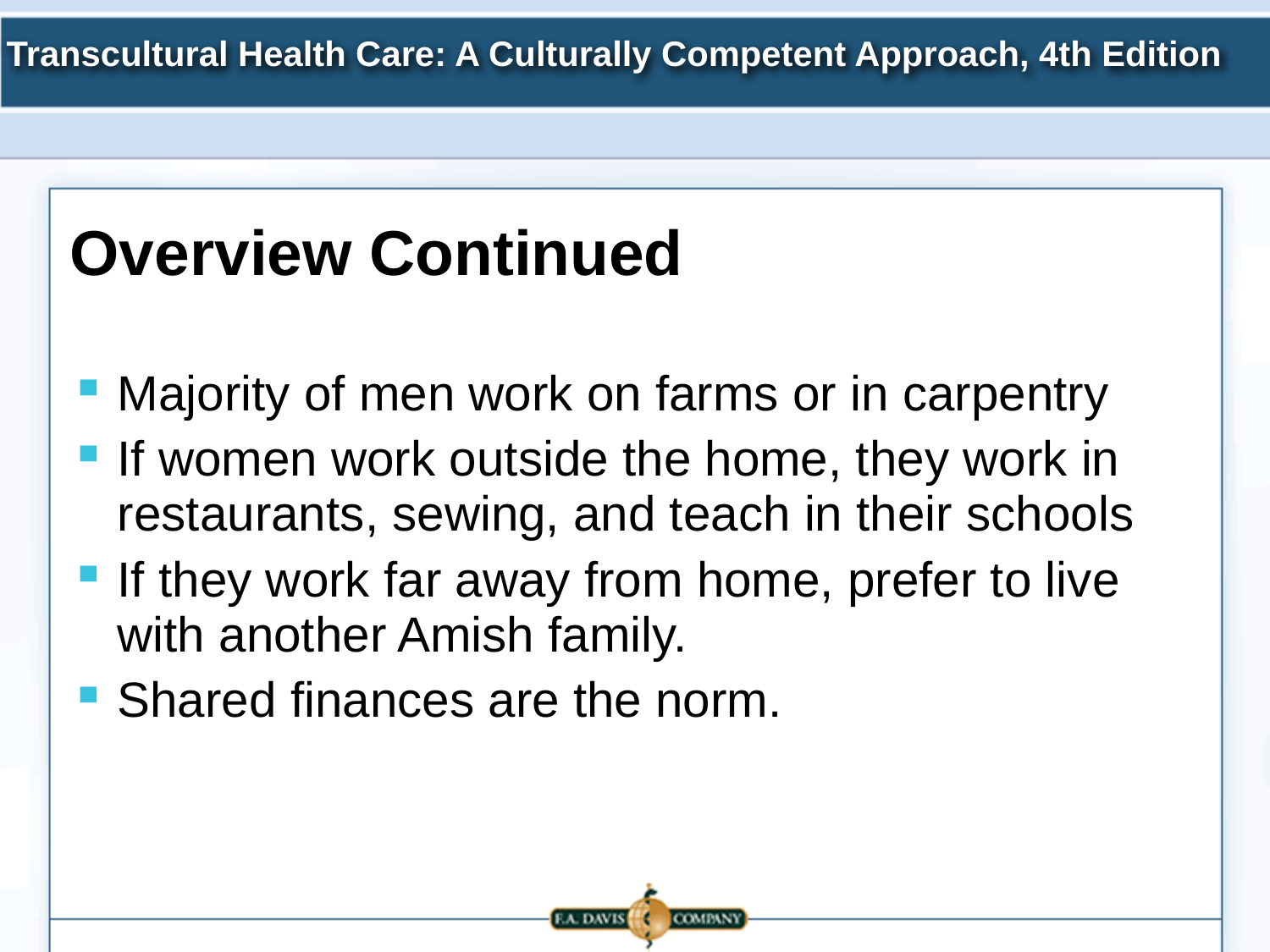

Overview Continued
Majority of men work on farms or in carpentry
If women work outside the home, they work in restaurants, sewing, and teach in their schools
If they work far away from home, prefer to live with another Amish family.
Shared finances are the norm.